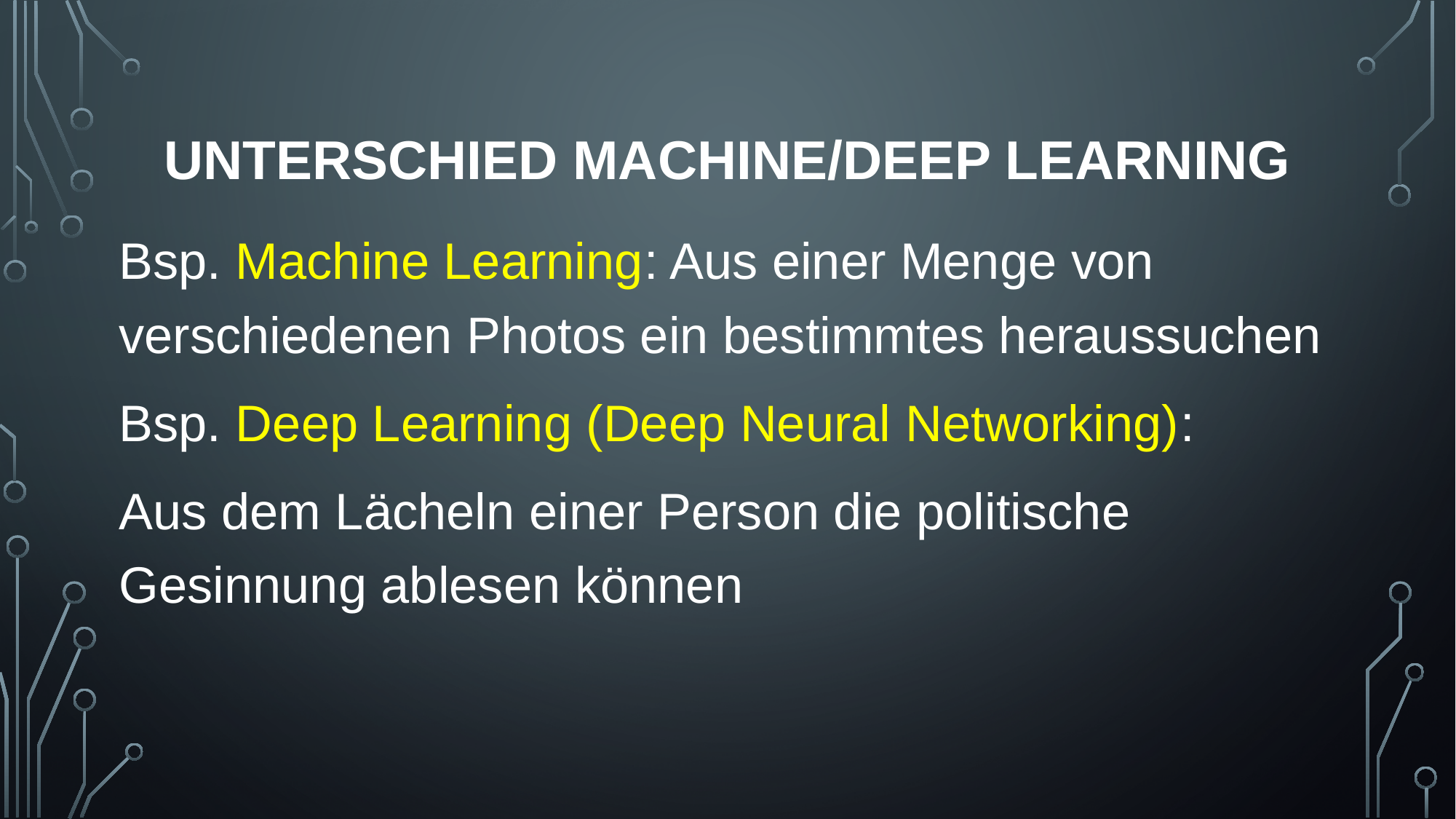

# Unterschied Machine/Deep Learning
Bsp. Machine Learning: Aus einer Menge von verschiedenen Photos ein bestimmtes heraussuchen
Bsp. Deep Learning (Deep Neural Networking):
Aus dem Lächeln einer Person die politische Gesinnung ablesen können